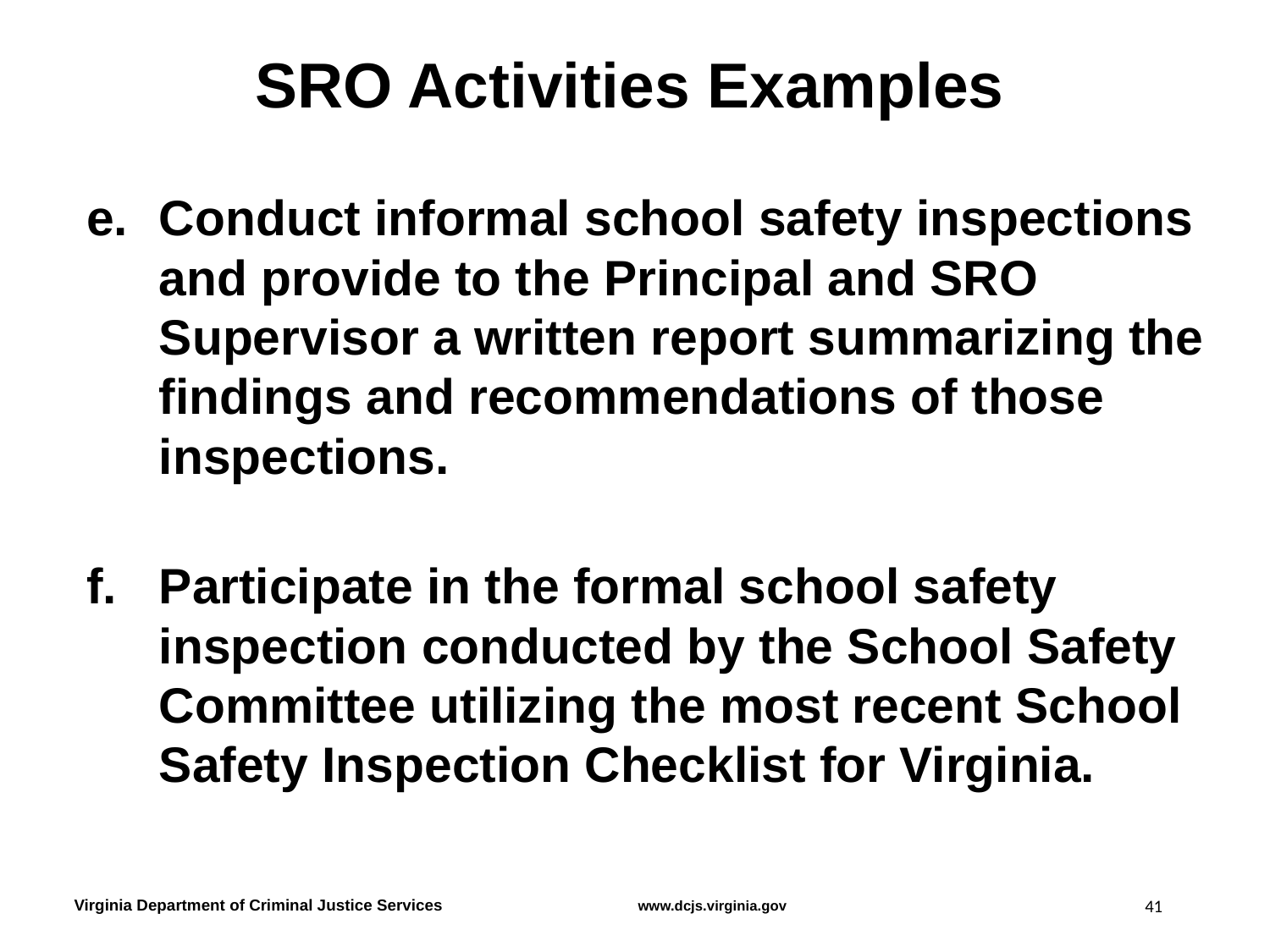

# SRO Activities Examples
Conduct informal school safety inspections and provide to the Principal and SRO Supervisor a written report summarizing the findings and recommendations of those inspections.

Participate in the formal school safety inspection conducted by the School Safety Committee utilizing the most recent School Safety Inspection Checklist for Virginia.

41